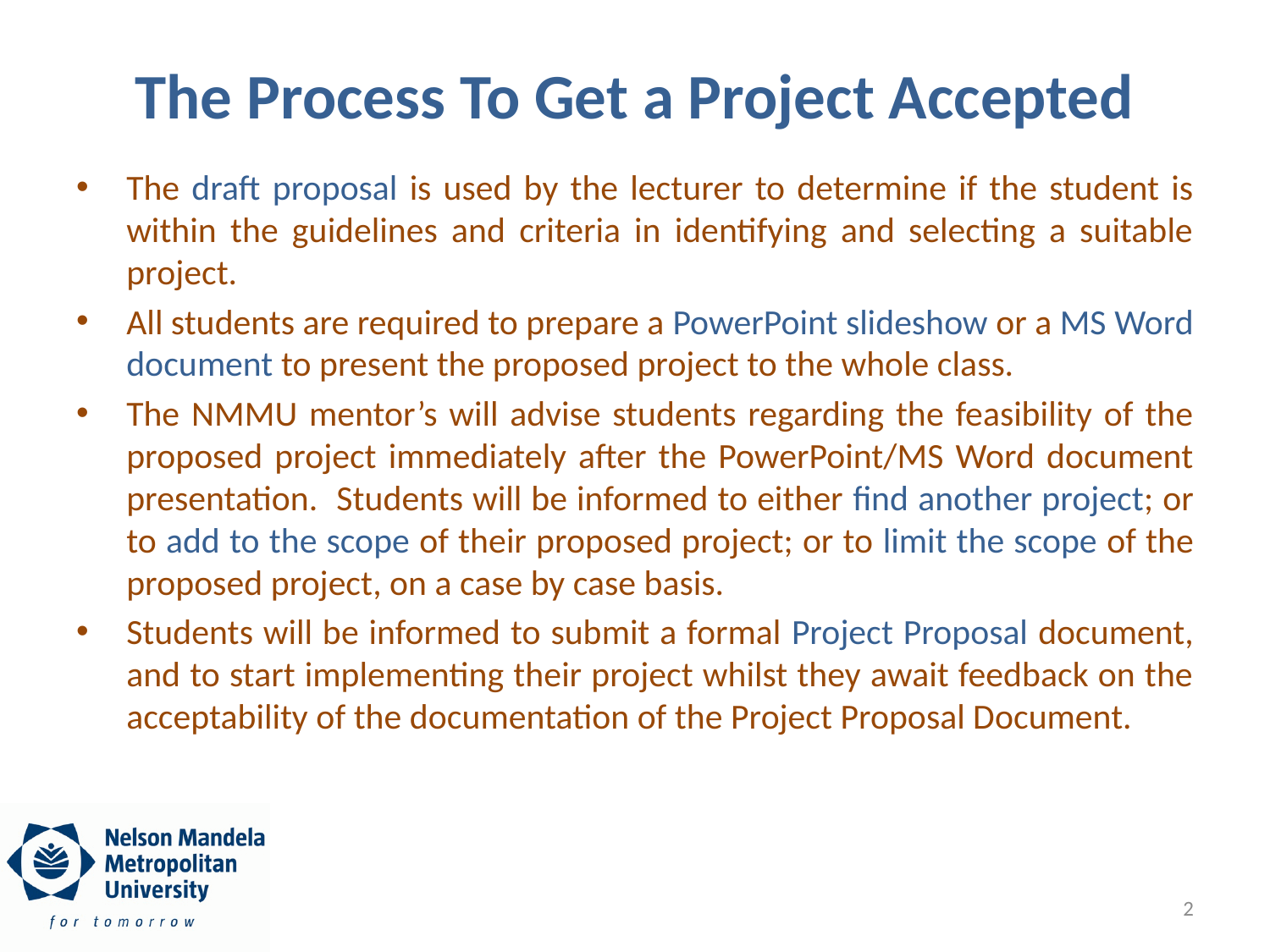

# The Process To Get a Project Accepted

The draft proposal is used by the lecturer to determine if the student is within the guidelines and criteria in identifying and selecting a suitable project.
All students are required to prepare a PowerPoint slideshow or a MS Word document to present the proposed project to the whole class.
The NMMU mentor’s will advise students regarding the feasibility of the proposed project immediately after the PowerPoint/MS Word document presentation.  Students will be informed to either find another project; or to add to the scope of their proposed project; or to limit the scope of the proposed project, on a case by case basis.
Students will be informed to submit a formal Project Proposal document, and to start implementing their project whilst they await feedback on the acceptability of the documentation of the Project Proposal Document.

2